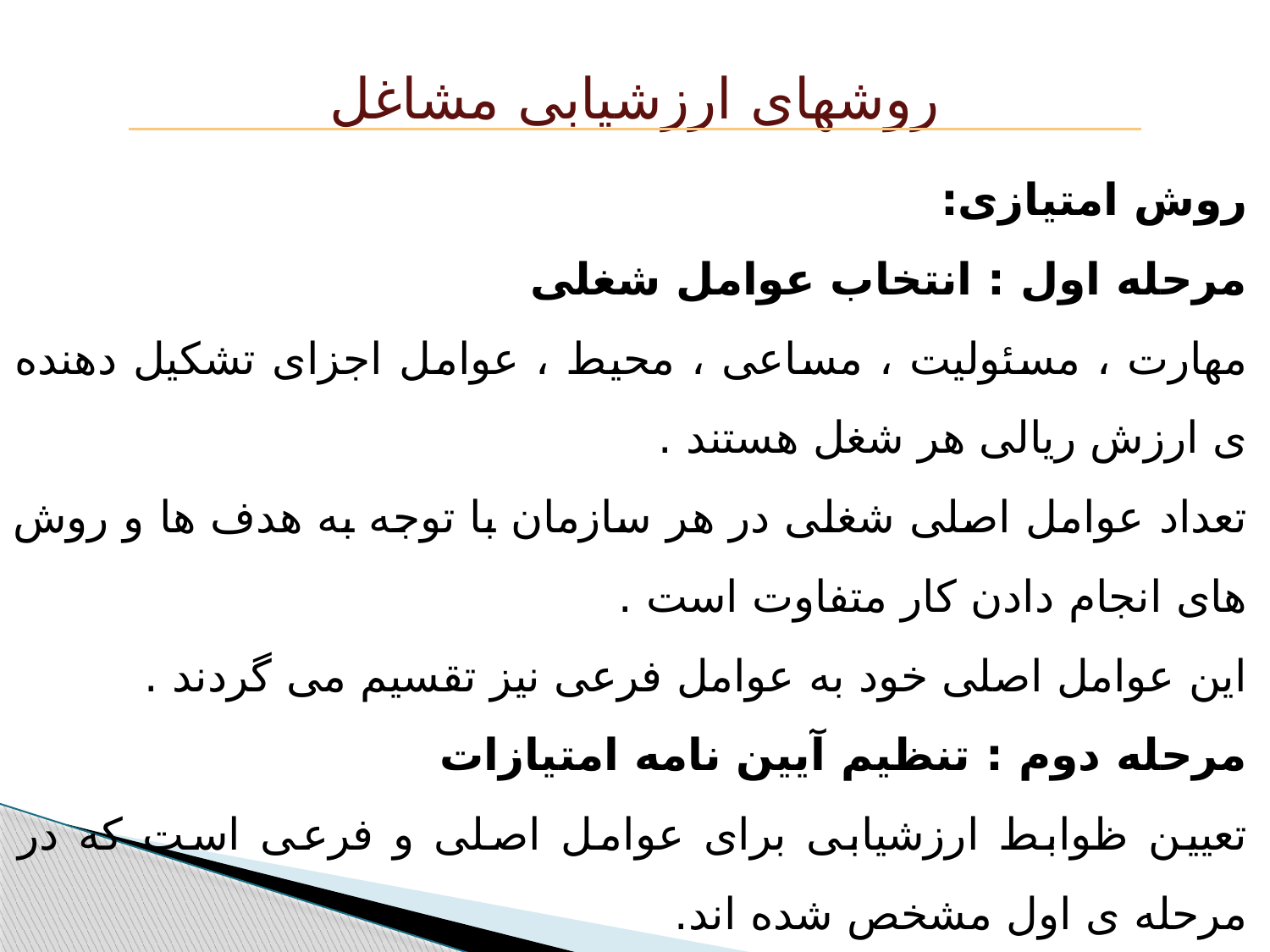

روشهای ارزشیابی مشاغل
روش امتیازی:
مرحله اول : انتخاب عوامل شغلی
مهارت ، مسئولیت ، مساعی ، محیط ، عوامل اجزای تشکیل دهنده ی ارزش ریالی هر شغل هستند .
تعداد عوامل اصلی شغلی در هر سازمان با توجه به هدف ها و روش های انجام دادن کار متفاوت است .
این عوامل اصلی خود به عوامل فرعی نیز تقسیم می گردند .
مرحله دوم : تنظیم آیین نامه امتیازات
تعیین ظوابط ارزشیابی برای عوامل اصلی و فرعی است که در مرحله ی اول مشخص شده اند.
باید برای عوامل امتیازاتی متناسب در نظر گرفته شود